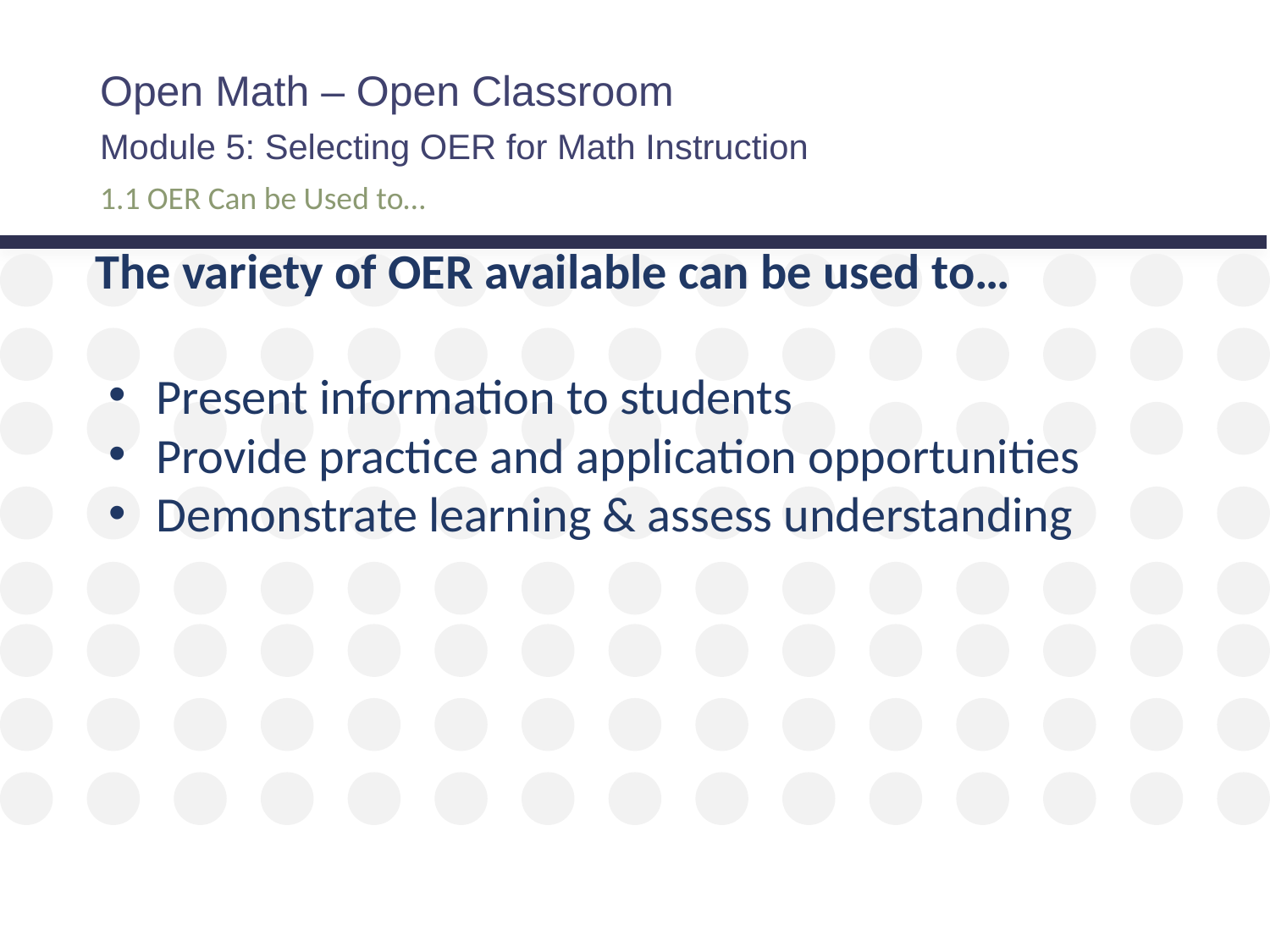

Open Math – Open Classroom
Module 5: Selecting OER for Math Instruction
# 1.1 OER Can be Used to…
The variety of OER available can be used to…

Present information to students
Provide practice and application opportunities
Demonstrate learning & assess understanding